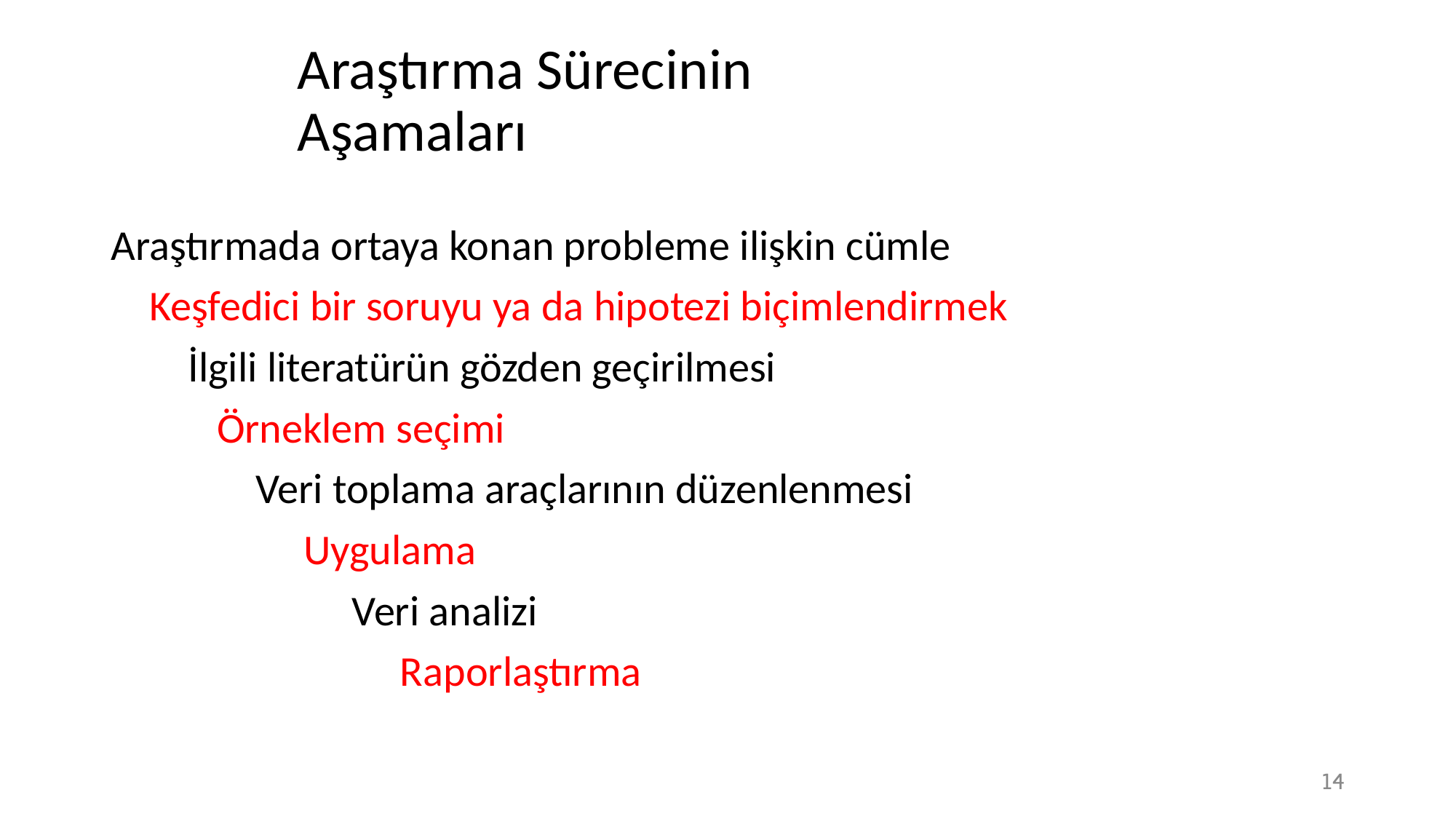

# Araştırma Sürecinin Aşamaları
Araştırmada ortaya konan probleme ilişkin cümle
    Keşfedici bir soruyu ya da hipotezi biçimlendirmek
        İlgili literatürün gözden geçirilmesi
           Örneklem seçimi
               Veri toplama araçlarının düzenlenmesi
                    Uygulama
                         Veri analizi
                              Raporlaştırma

14